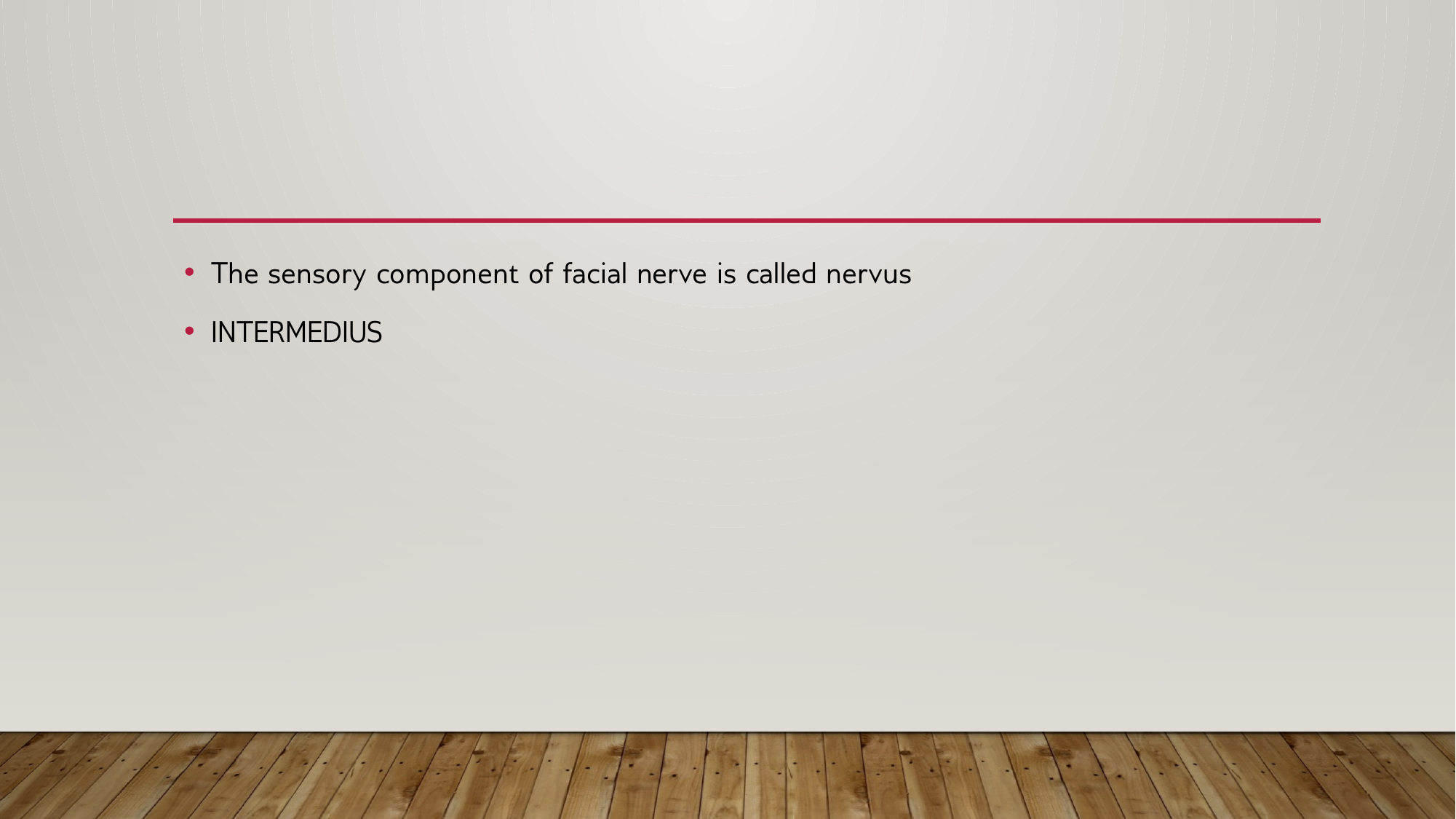

#
The sensory component of facial nerve is called nervus
INTERMEDIUS